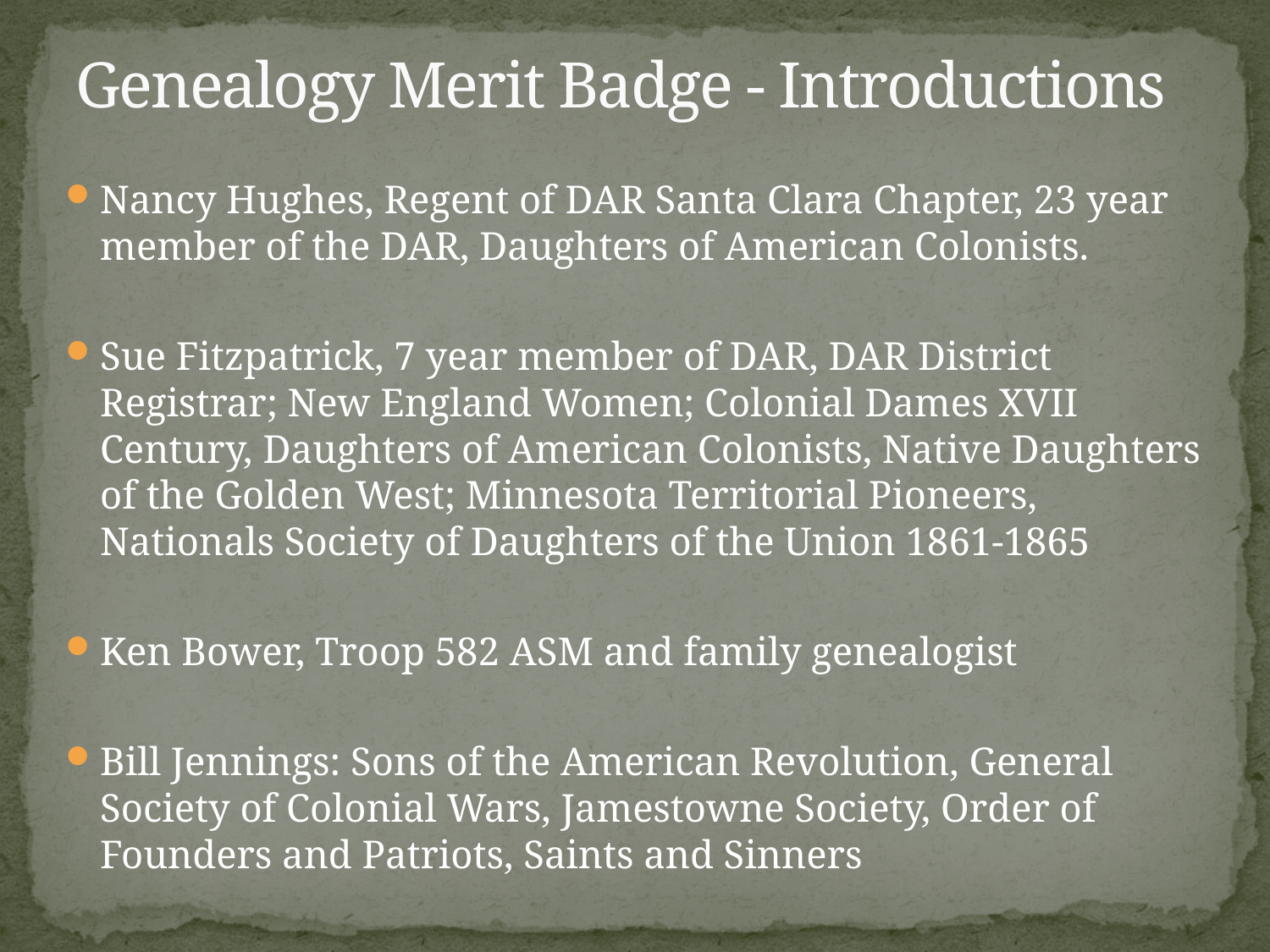

Genealogy Merit Badge - Introductions
Nancy Hughes, Regent of DAR Santa Clara Chapter, 23 year member of the DAR, Daughters of American Colonists.

Sue Fitzpatrick, 7 year member of DAR, DAR District Registrar; New England Women; Colonial Dames XVII Century, Daughters of American Colonists, Native Daughters of the Golden West; Minnesota Territorial Pioneers, Nationals Society of Daughters of the Union 1861-1865

Ken Bower, Troop 582 ASM and family genealogist

Bill Jennings: Sons of the American Revolution, General Society of Colonial Wars, Jamestowne Society, Order of Founders and Patriots, Saints and Sinners